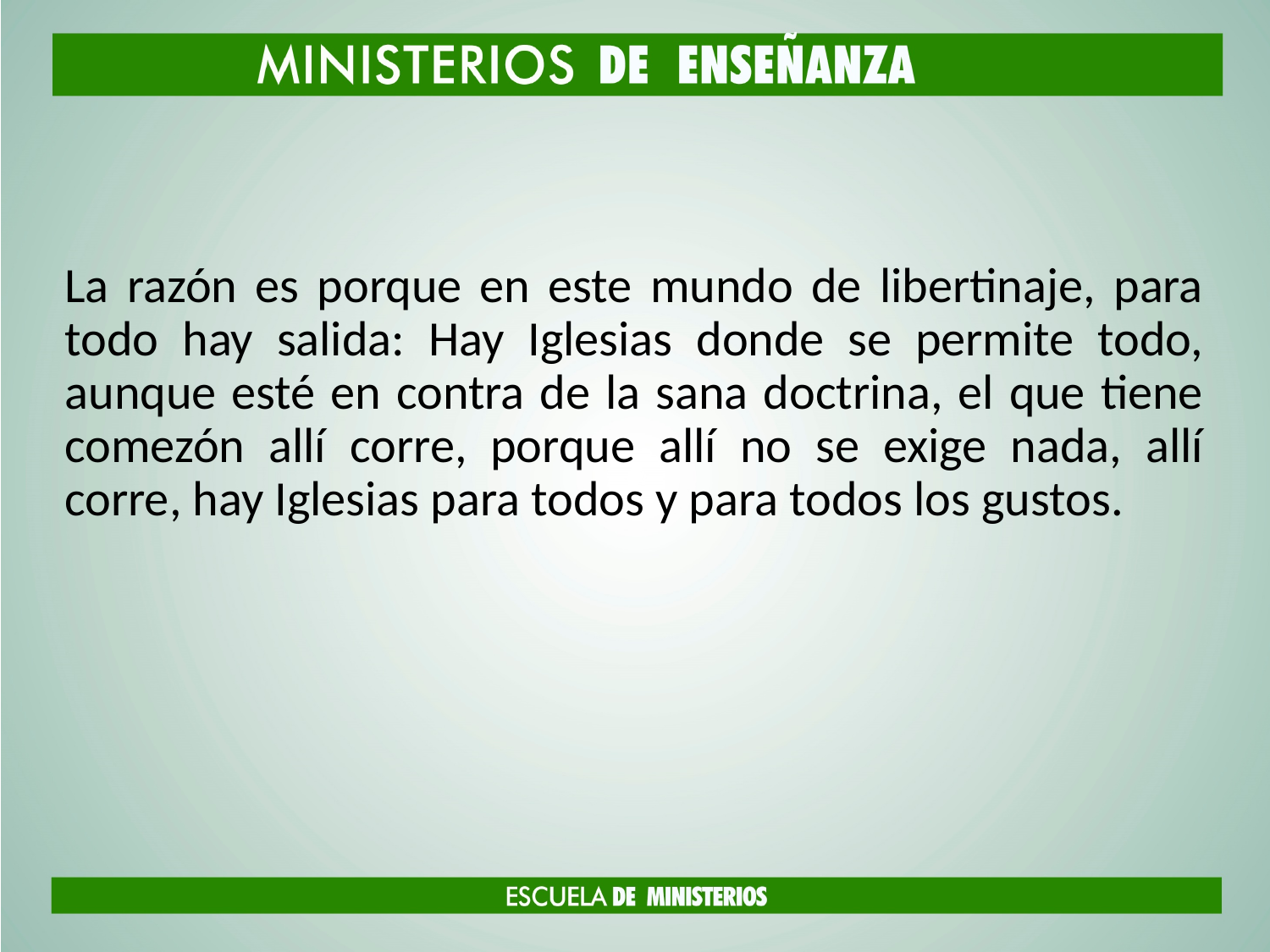

#
La razón es porque en este mundo de libertinaje, para todo hay salida: Hay Iglesias donde se permite todo, aunque esté en contra de la sana doctrina, el que tiene comezón allí corre, porque allí no se exige nada, allí corre, hay Iglesias para todos y para todos los gustos.